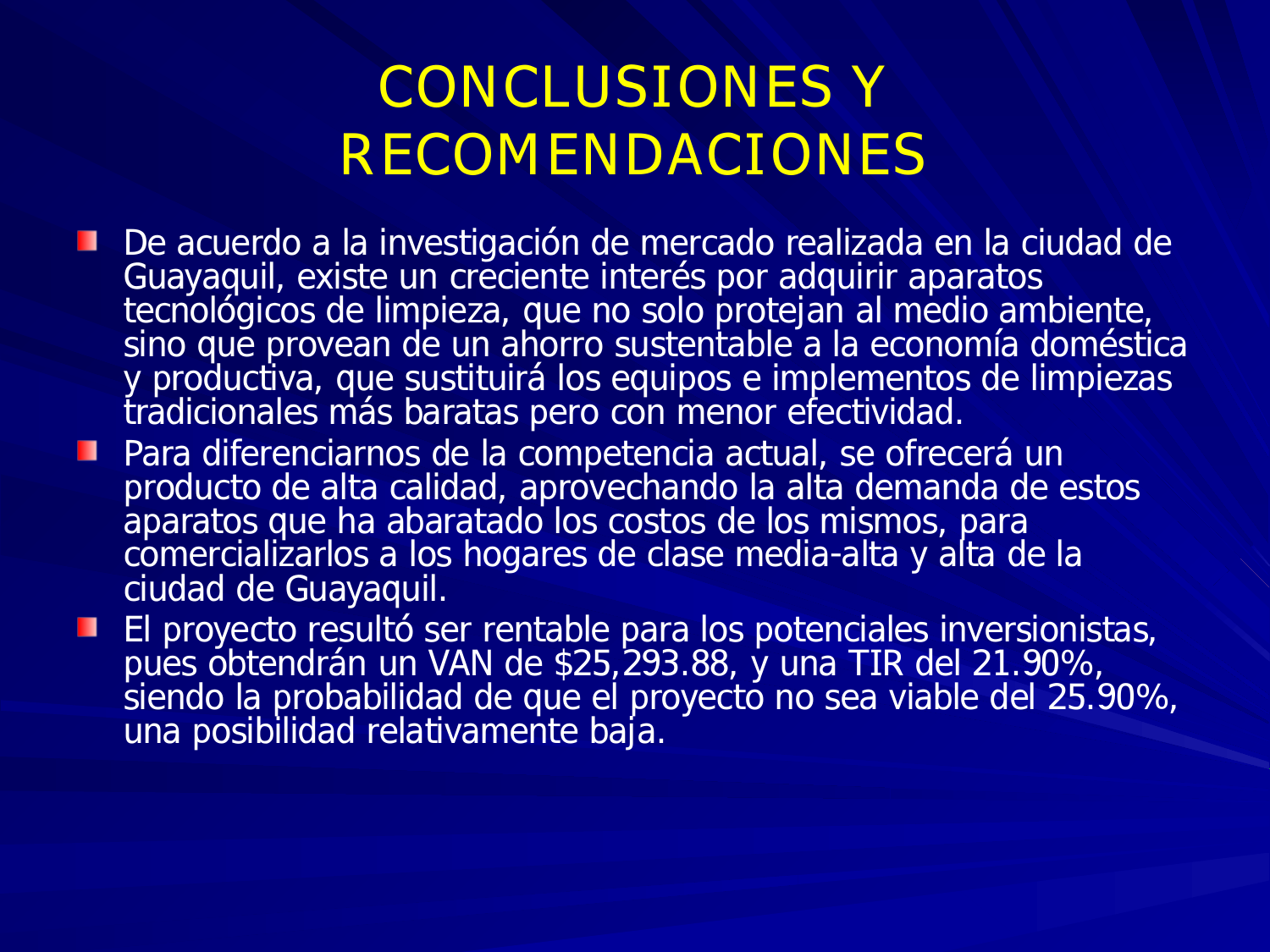

# CONCLUSIONES Y RECOMENDACIONES
De acuerdo a la investigación de mercado realizada en la ciudad de Guayaquil, existe un creciente interés por adquirir aparatos tecnológicos de limpieza, que no solo protejan al medio ambiente, sino que provean de un ahorro sustentable a la economía doméstica y productiva, que sustituirá los equipos e implementos de limpiezas tradicionales más baratas pero con menor efectividad.
Para diferenciarnos de la competencia actual, se ofrecerá un producto de alta calidad, aprovechando la alta demanda de estos aparatos que ha abaratado los costos de los mismos, para comercializarlos a los hogares de clase media-alta y alta de la ciudad de Guayaquil.
El proyecto resultó ser rentable para los potenciales inversionistas, pues obtendrán un VAN de $25,293.88, y una TIR del 21.90%, siendo la probabilidad de que el proyecto no sea viable del 25.90%, una posibilidad relativamente baja.